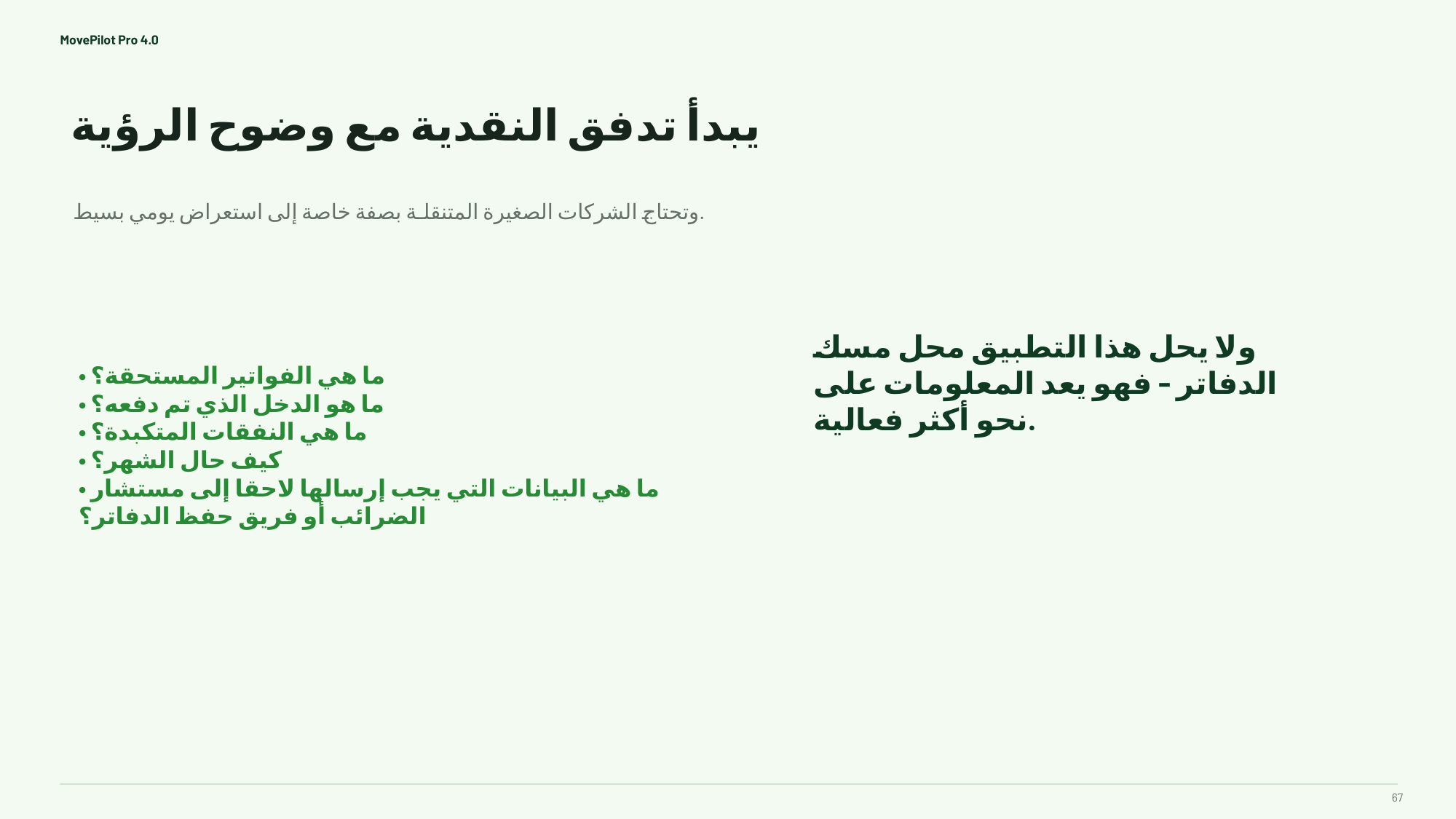

MovePilot Pro 4.0
يبدأ تدفق النقدية مع وضوح الرؤية
ولا يحل هذا التطبيق محل مسك الدفاتر - فهو يعد المعلومات على نحو أكثر فعالية.
وتحتاج الشركات الصغيرة المتنقلـة بصفة خاصة إلى استعراض يومي بسيط.
• ما هي الفواتير المستحقة؟
• ما هو الدخل الذي تم دفعه؟
• ما هي النفقات المتكبدة؟
• كيف حال الشهر؟
• ما هي البيانات التي يجب إرسالها لاحقا إلى مستشار الضرائب أو فريق حفظ الدفاتر؟

67